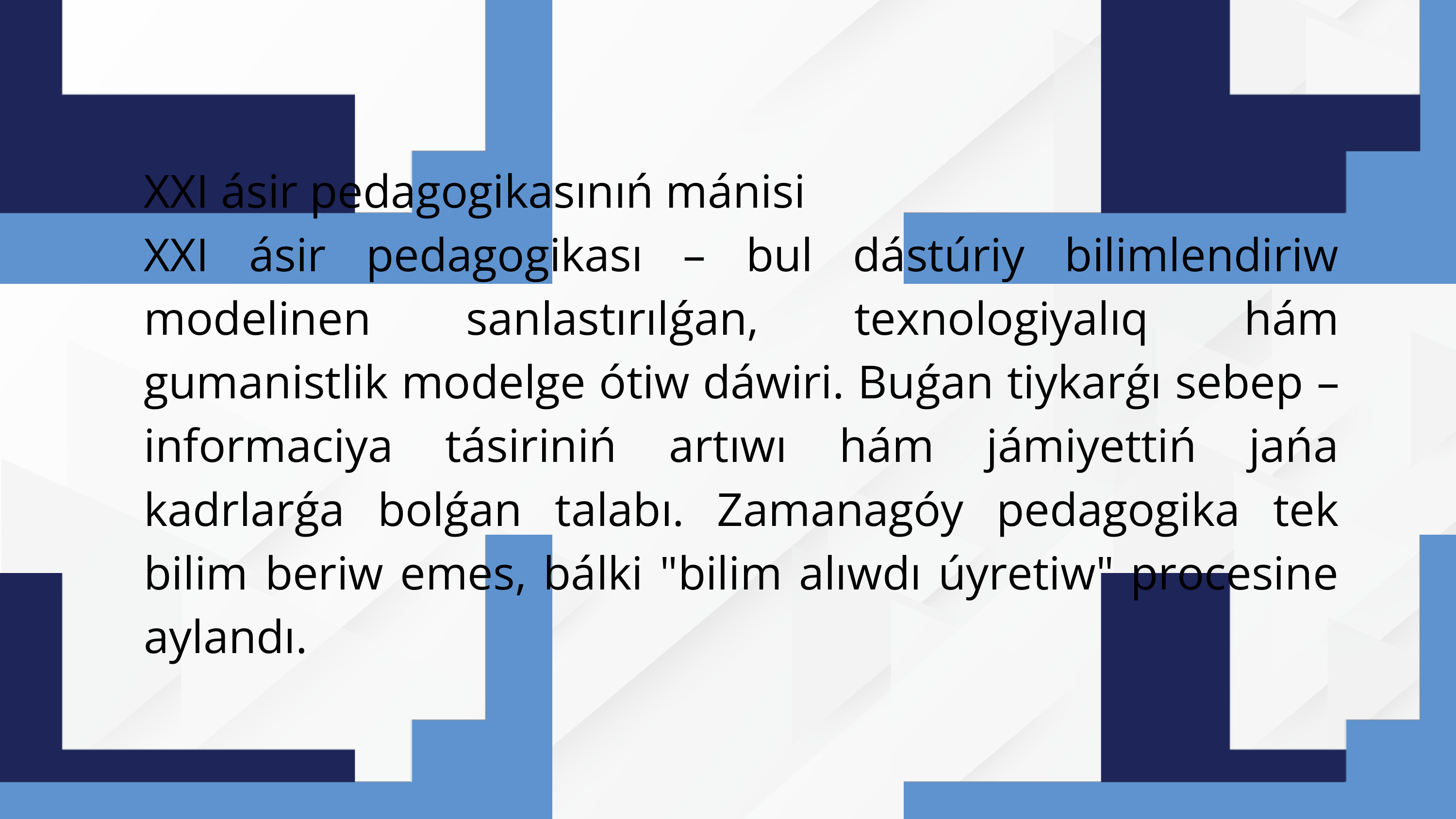

XXI ásir pedagogikasınıń mánisi
XXI ásir pedagogikası – bul dástúriy bilimlendiriw modelinen sanlastırılǵan, texnologiyalıq hám gumanistlik modelge ótiw dáwiri. Buǵan tiykarǵı sebep – informaciya tásiriniń artıwı hám jámiyettiń jańa kadrlarǵa bolǵan talabı. Zamanagóy pedagogika tek bilim beriw emes, bálki "bilim alıwdı úyretiw" procesine aylandı.